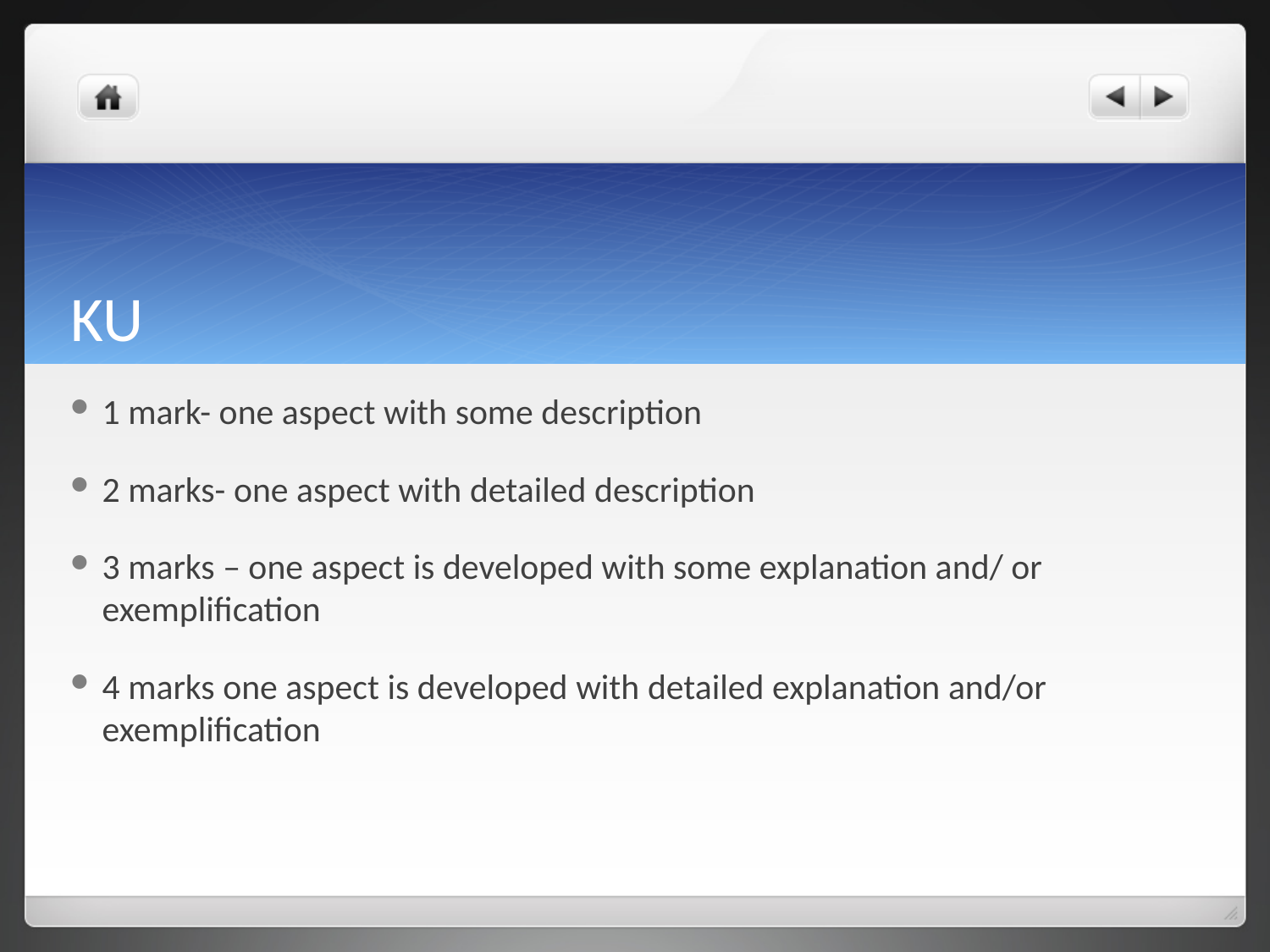

# KU
1 mark- one aspect with some description
2 marks- one aspect with detailed description
3 marks – one aspect is developed with some explanation and/ or exemplification
4 marks one aspect is developed with detailed explanation and/or exemplification